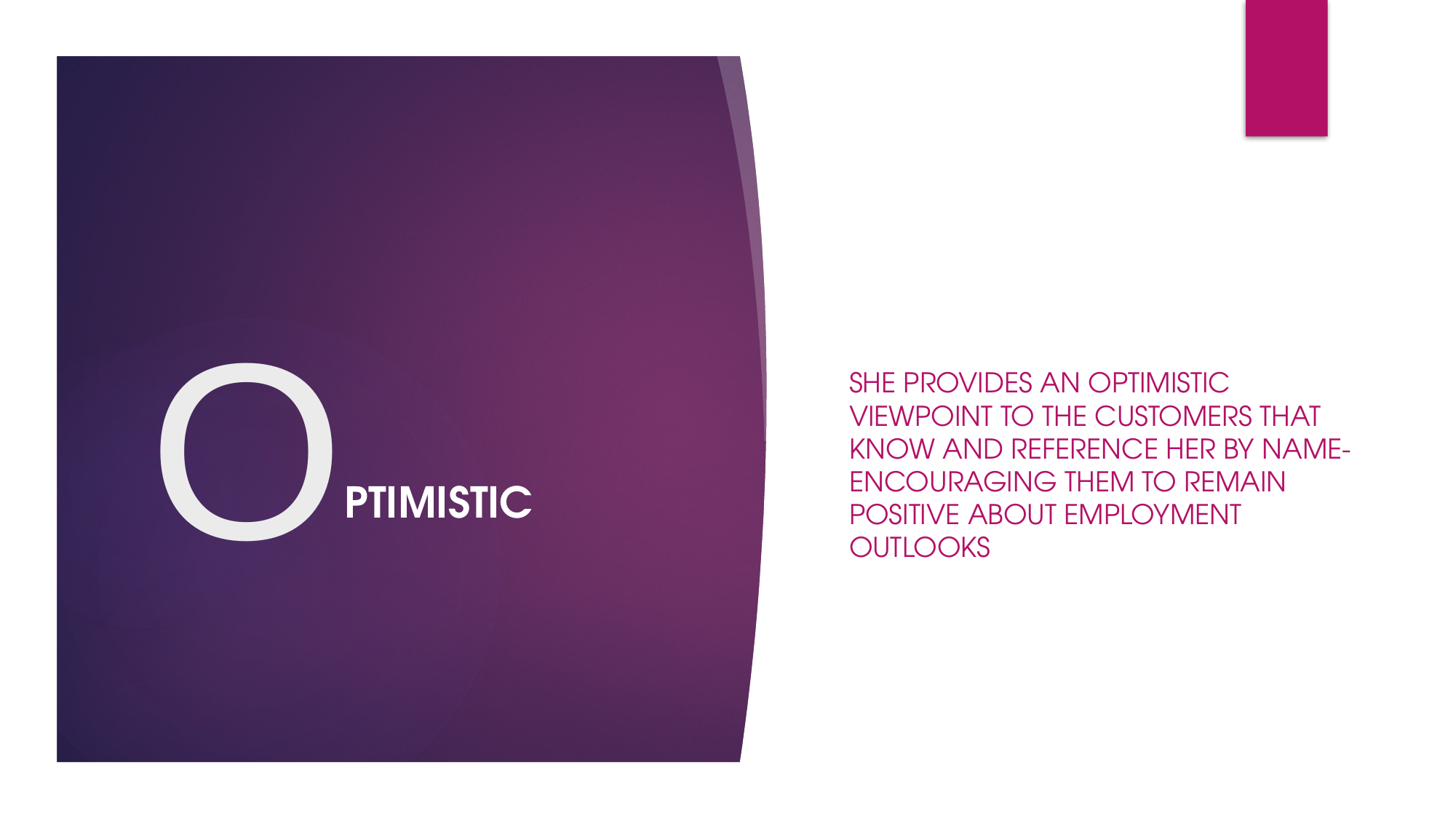

She provides an optimistic viewpoint to the customers that know and reference her by name- encouraging them to remain positive about employment outlooks
# O
PTIMISTIC